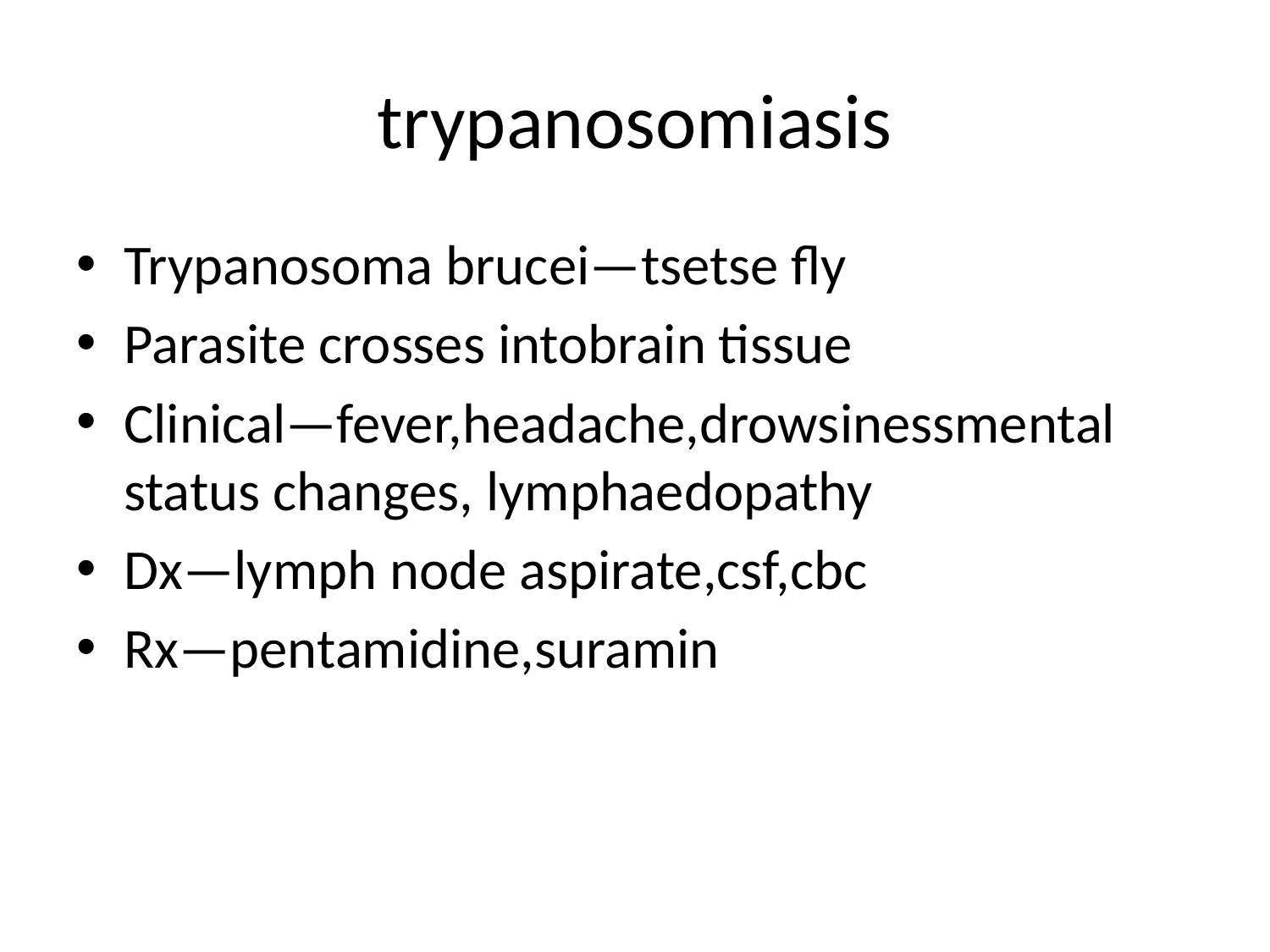

# trypanosomiasis
Trypanosoma brucei—tsetse fly
Parasite crosses intobrain tissue
Clinical—fever,headache,drowsinessmental status changes, lymphaedopathy
Dx—lymph node aspirate,csf,cbc
Rx—pentamidine,suramin